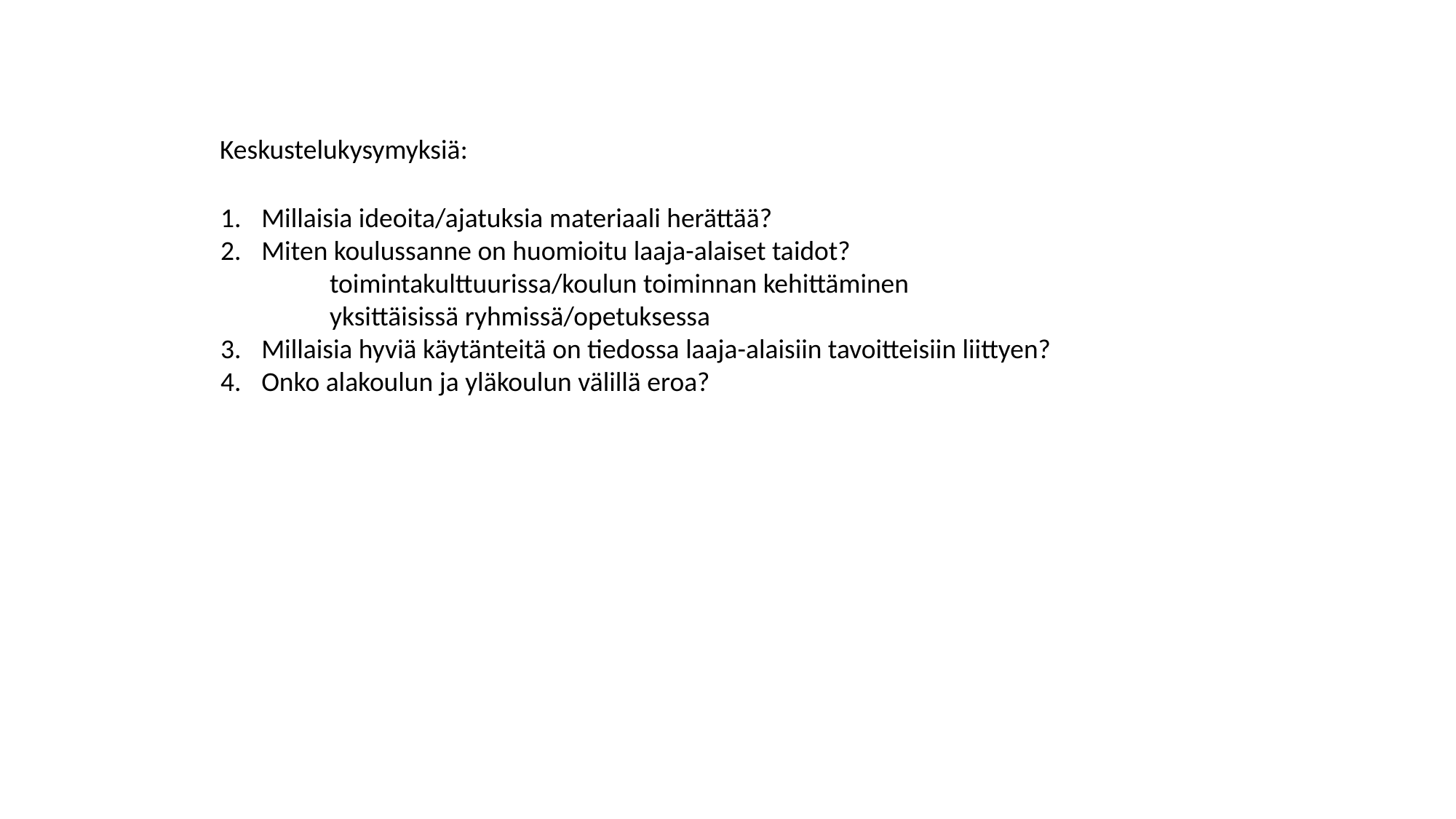

Keskustelukysymyksiä:
Millaisia ideoita/ajatuksia materiaali herättää?
Miten koulussanne on huomioitu laaja-alaiset taidot?
	toimintakulttuurissa/koulun toiminnan kehittäminen
	yksittäisissä ryhmissä/opetuksessa
Millaisia hyviä käytänteitä on tiedossa laaja-alaisiin tavoitteisiin liittyen?
Onko alakoulun ja yläkoulun välillä eroa?